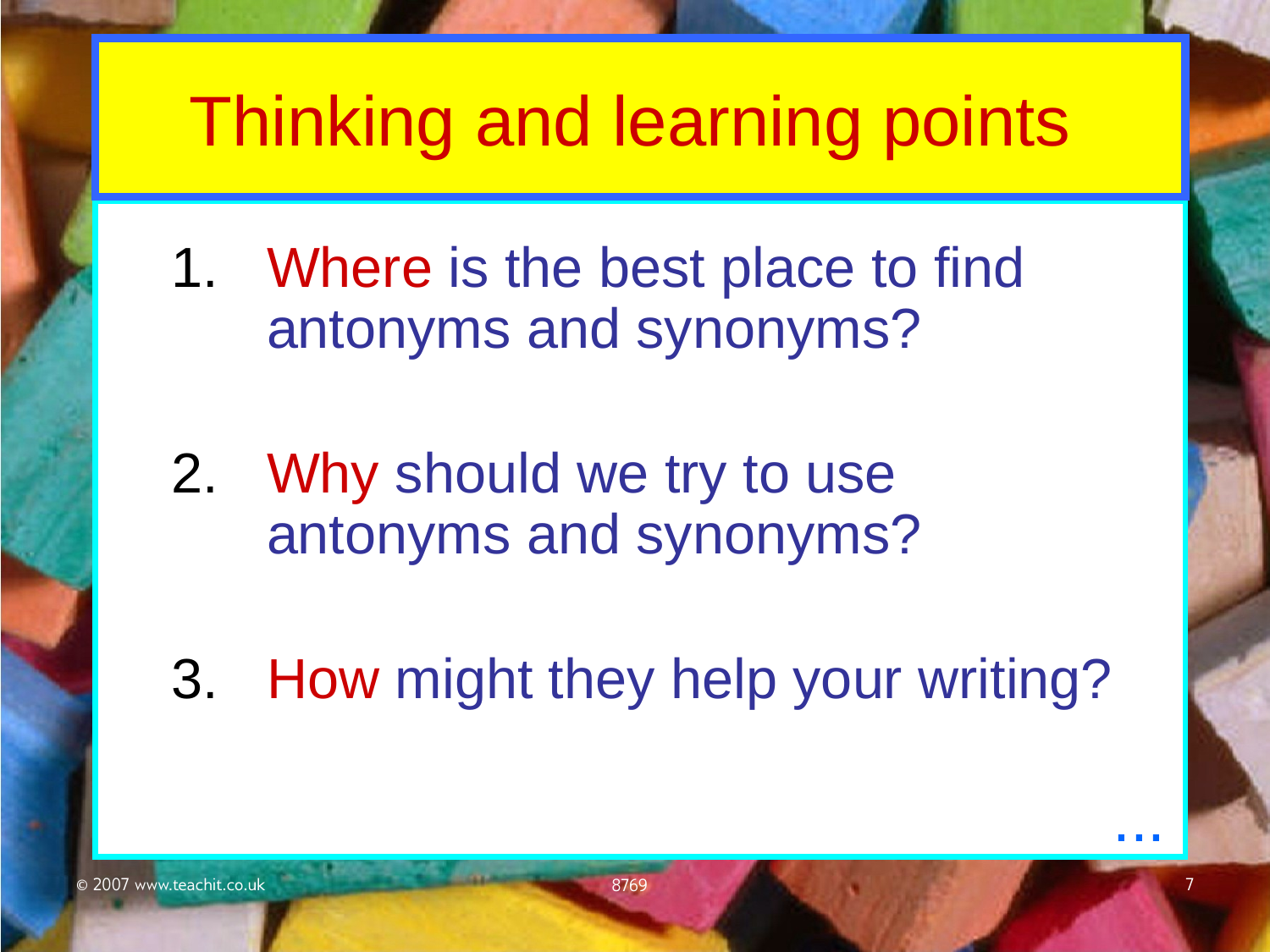

# Thinking and learning points
Where is the best place to find antonyms and synonyms?

Why should we try to use antonyms and synonyms?

How might they help your writing?
...
© 2007 www.teachit.co.uk
7